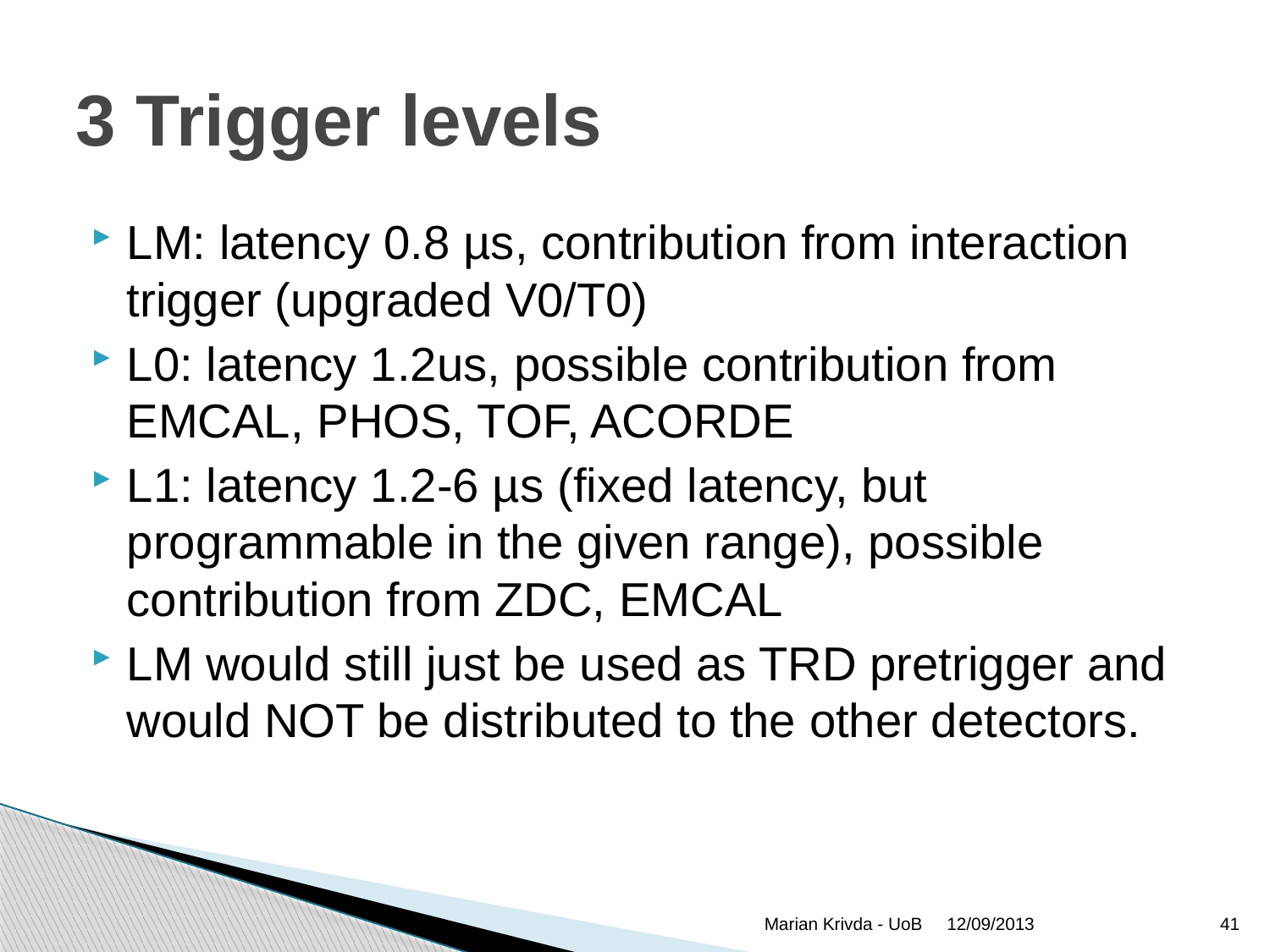

# 3 Trigger levels
LM: latency 0.8 µs, contribution from interaction trigger (upgraded V0/T0)
L0: latency 1.2us, possible contribution from EMCAL, PHOS, TOF, ACORDE
L1: latency 1.2-6 µs (fixed latency, but programmable in the given range), possible contribution from ZDC, EMCAL
LM would still just be used as TRD pretrigger and would NOT be distributed to the other detectors.
Marian Krivda - UoB
12/09/2013
41